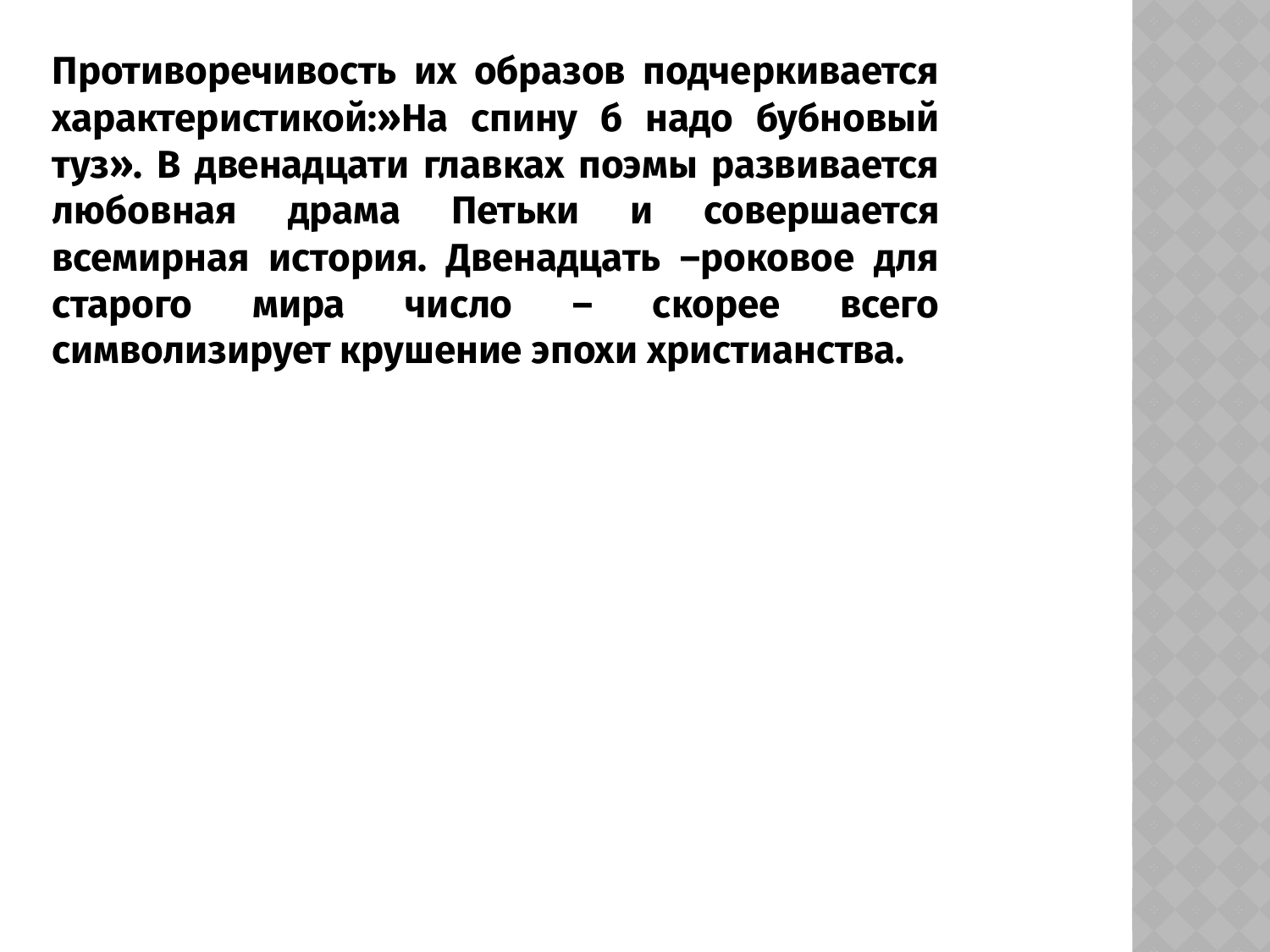

Противоречивость их образов подчеркивается характеристикой:»На спину б надо бубновый туз». В двенадцати главках поэмы развивается любовная драма Петьки и совершается всемирная история. Двенадцать –роковое для старого мира число – скорее всего символизирует крушение эпохи христианства.